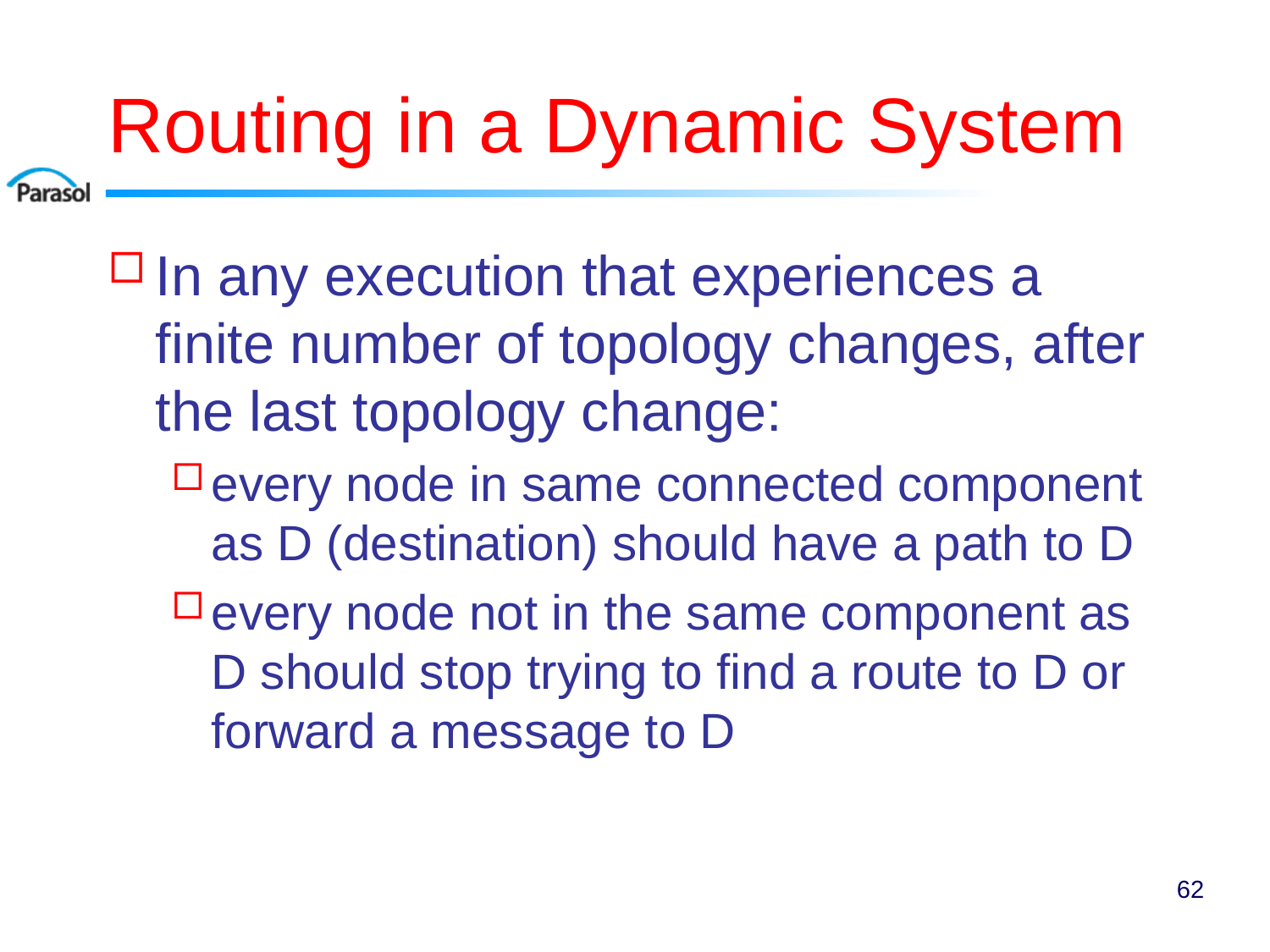

# Routing in a Dynamic System
In any execution that experiences a finite number of topology changes, after the last topology change:
every node in same connected component as D (destination) should have a path to D
every node not in the same component as D should stop trying to find a route to D or forward a message to D

62